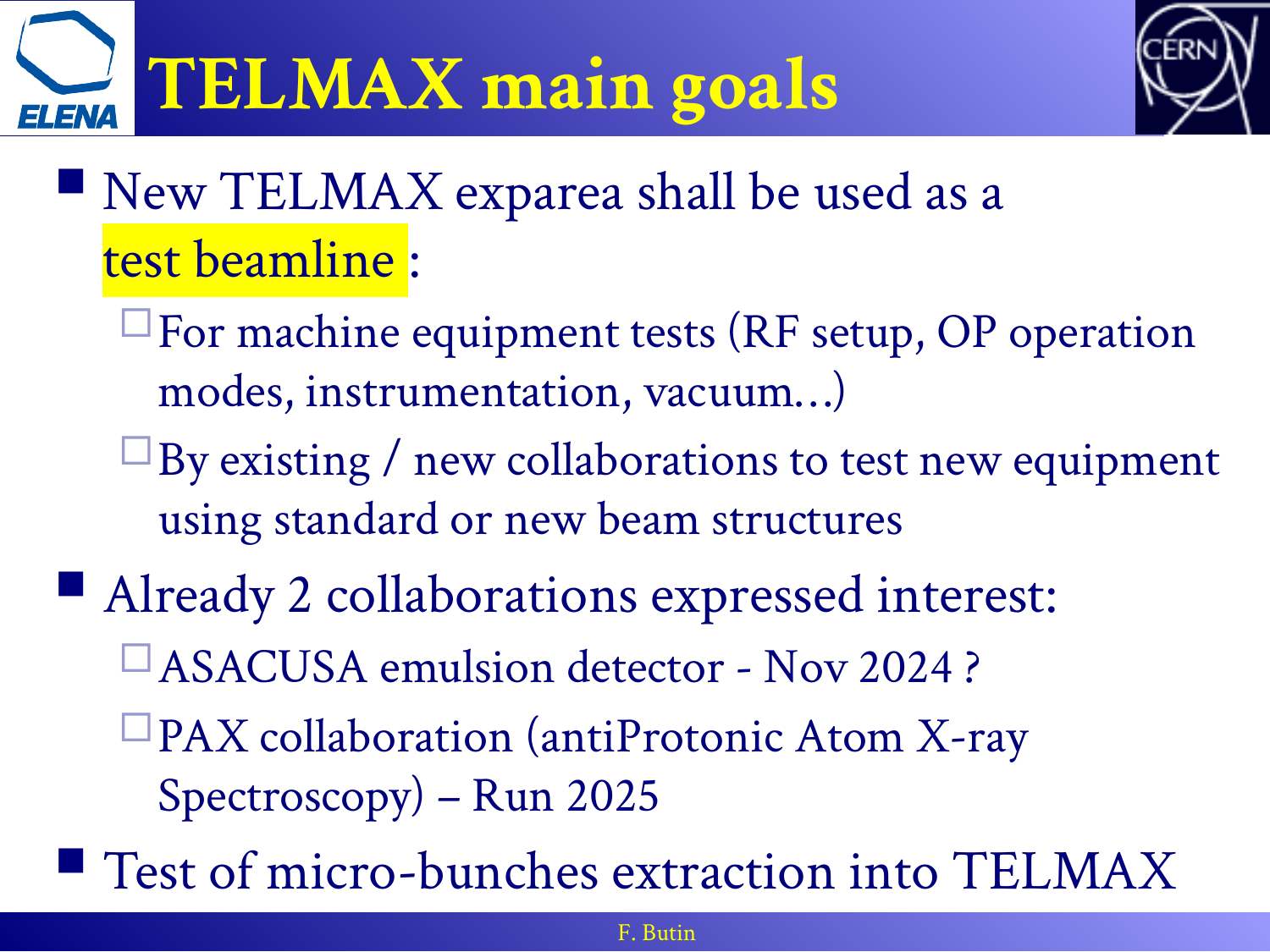

# TELMAX main goals
New TELMAX exparea shall be used as a
test beamline :
For machine equipment tests (RF setup, OP operation modes, instrumentation, vacuum…)
By existing / new collaborations to test new equipment using standard or new beam structures
Already 2 collaborations expressed interest:
ASACUSA emulsion detector - Nov 2024 ?
PAX collaboration (antiProtonic Atom X-ray Spectroscopy) – Run 2025
Test of micro-bunches extraction into TELMAX

F. Butin